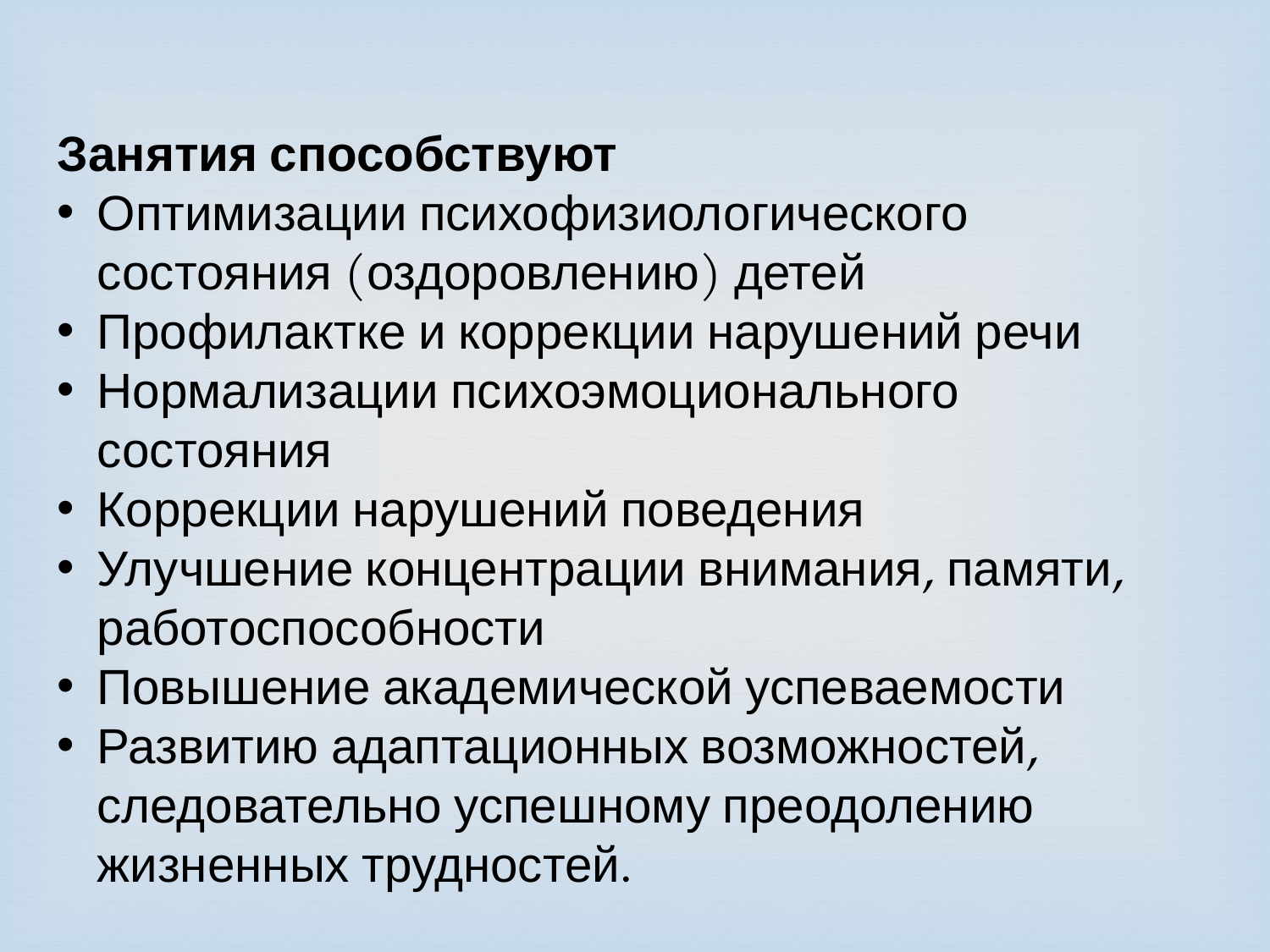

Занятия способствуют
Оптимизации психофизиологического состояния (оздоровлению) детей
Профилактке и коррекции нарушений речи
Нормализации психоэмоционального состояния
Коррекции нарушений поведения
Улучшение концентрации внимания, памяти, работоспособности
Повышение академической успеваемости
Развитию адаптационных возможностей, следовательно успешному преодолению жизненных трудностей.